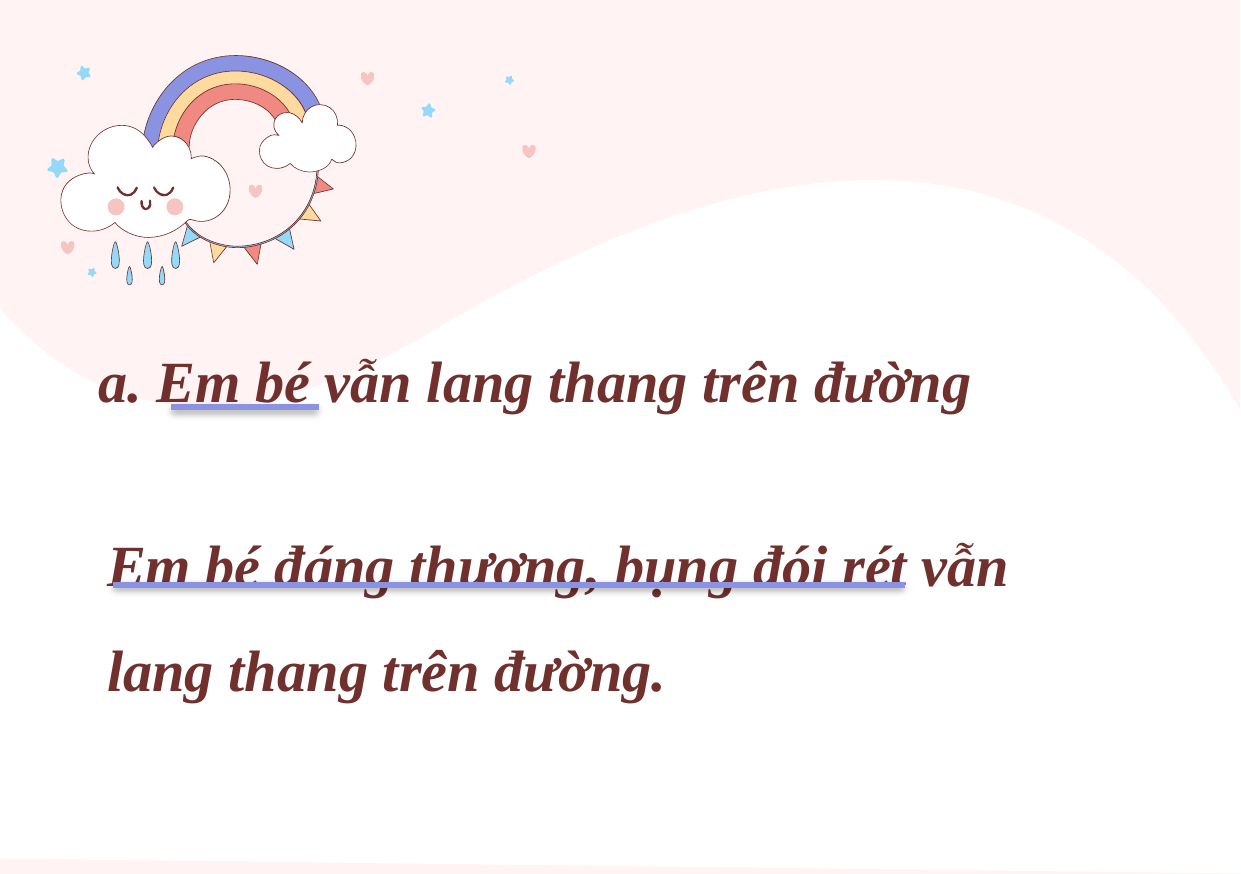

# a. Em bé vẫn lang thang trên đường
Em bé đáng thương, bụng đói rét vẫn lang thang trên đường.